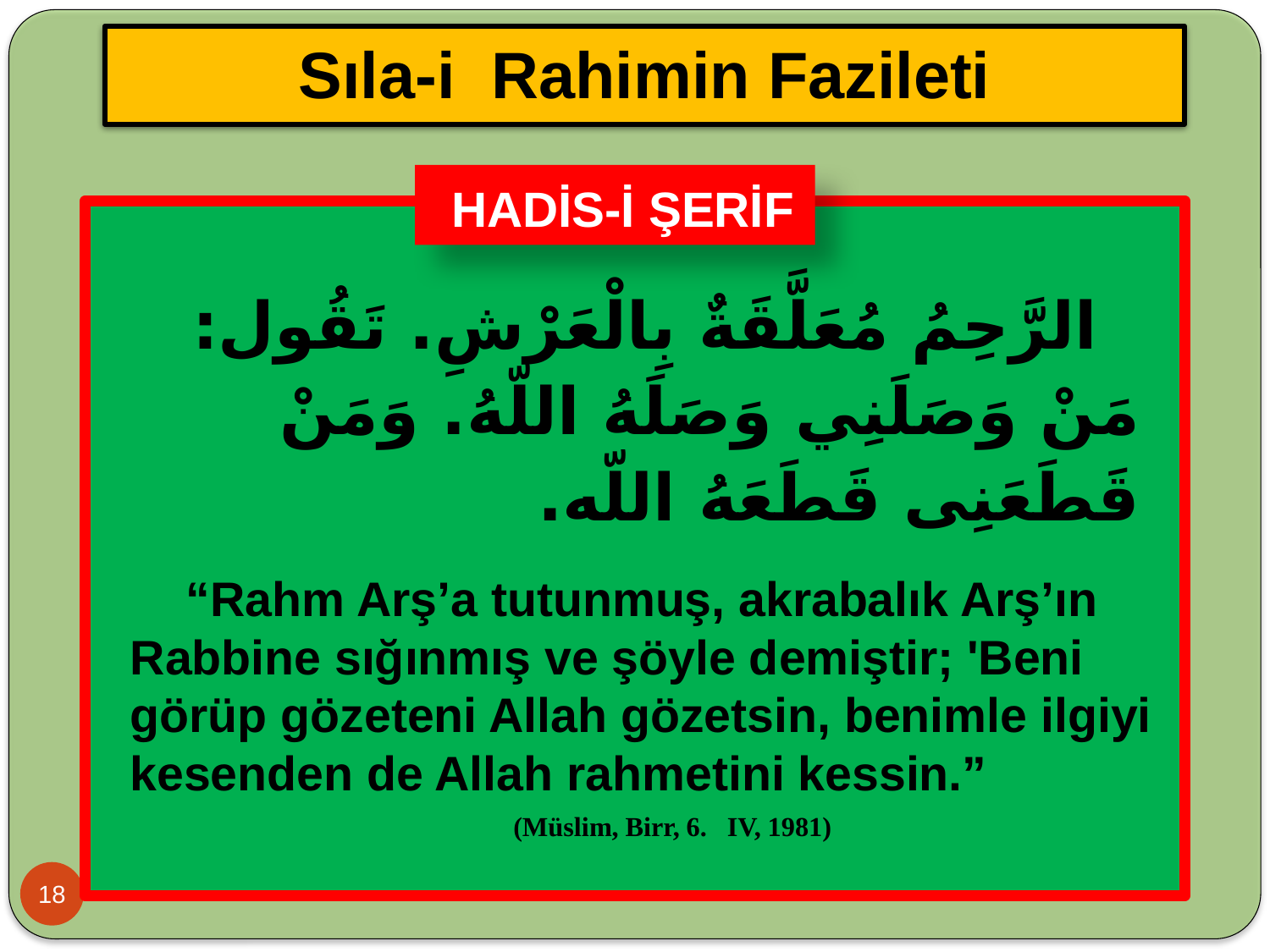

# Sıla-i  Rahimin Fazileti
 HADİS-İ ŞERİF

الرَّحِمُ مُعَلَّقَةٌ بِالْعَرْشِ. تَقُول: مَنْ وَصَلَنِي وَصَلَهُ اللّهُ. وَمَنْ قَطَعَنِى قَطَعَهُ اللّه.

 “Rahm Arş’a tutunmuş, akrabalık Arş’ın Rabbine sığınmış ve şöyle demiştir; 'Beni görüp gözeteni Allah gözetsin, benimle ilgiyi kesenden de Allah rahmetini kessin.”
(Müslim, Birr, 6.   IV, 1981)
18